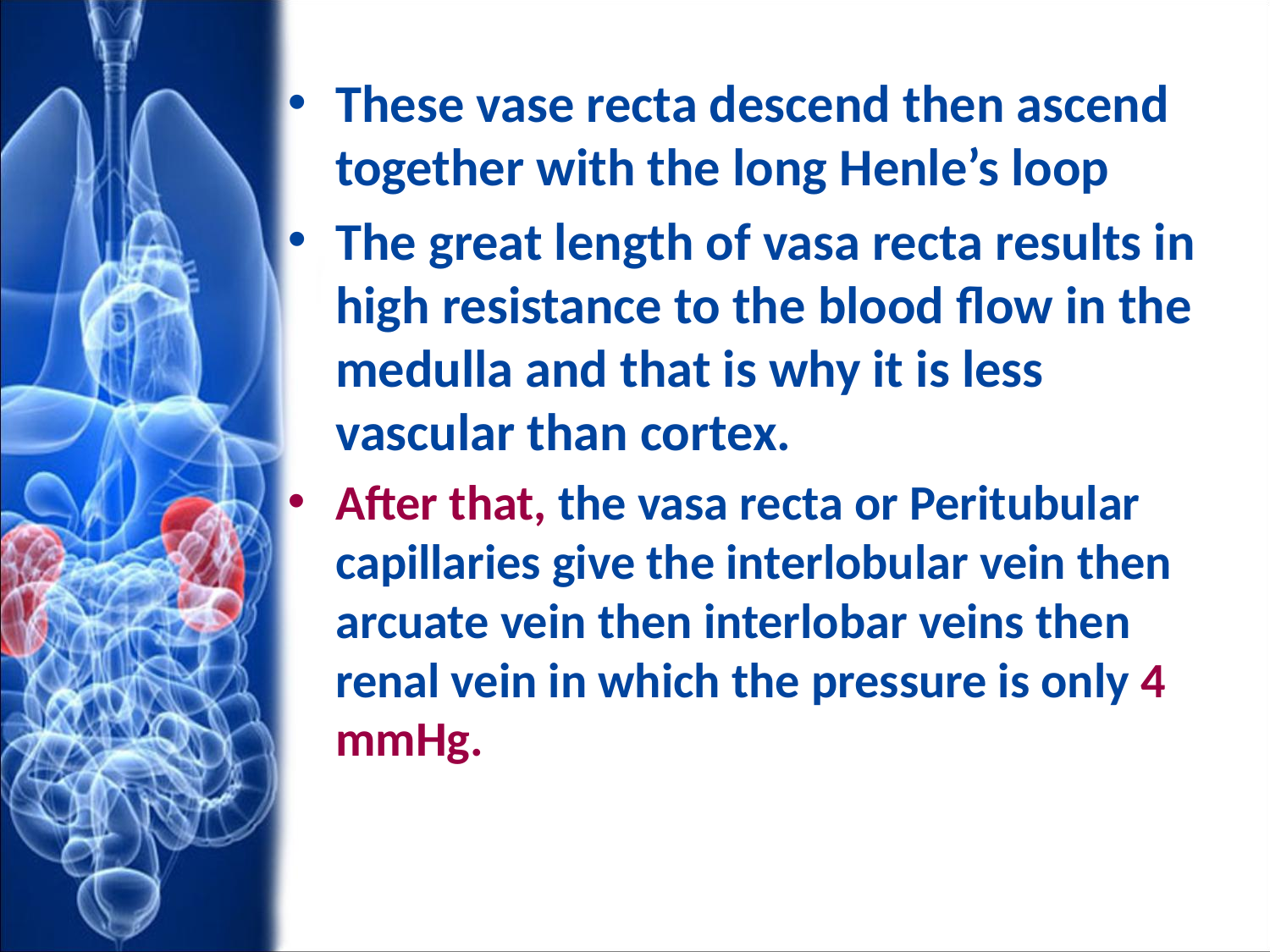

These vase recta descend then ascend together with the long Henle’s loop
The great length of vasa recta results in high resistance to the blood flow in the medulla and that is why it is less vascular than cortex.
After that, the vasa recta or Peritubular capillaries give the interlobular vein then arcuate vein then interlobar veins then renal vein in which the pressure is only 4 mmHg.